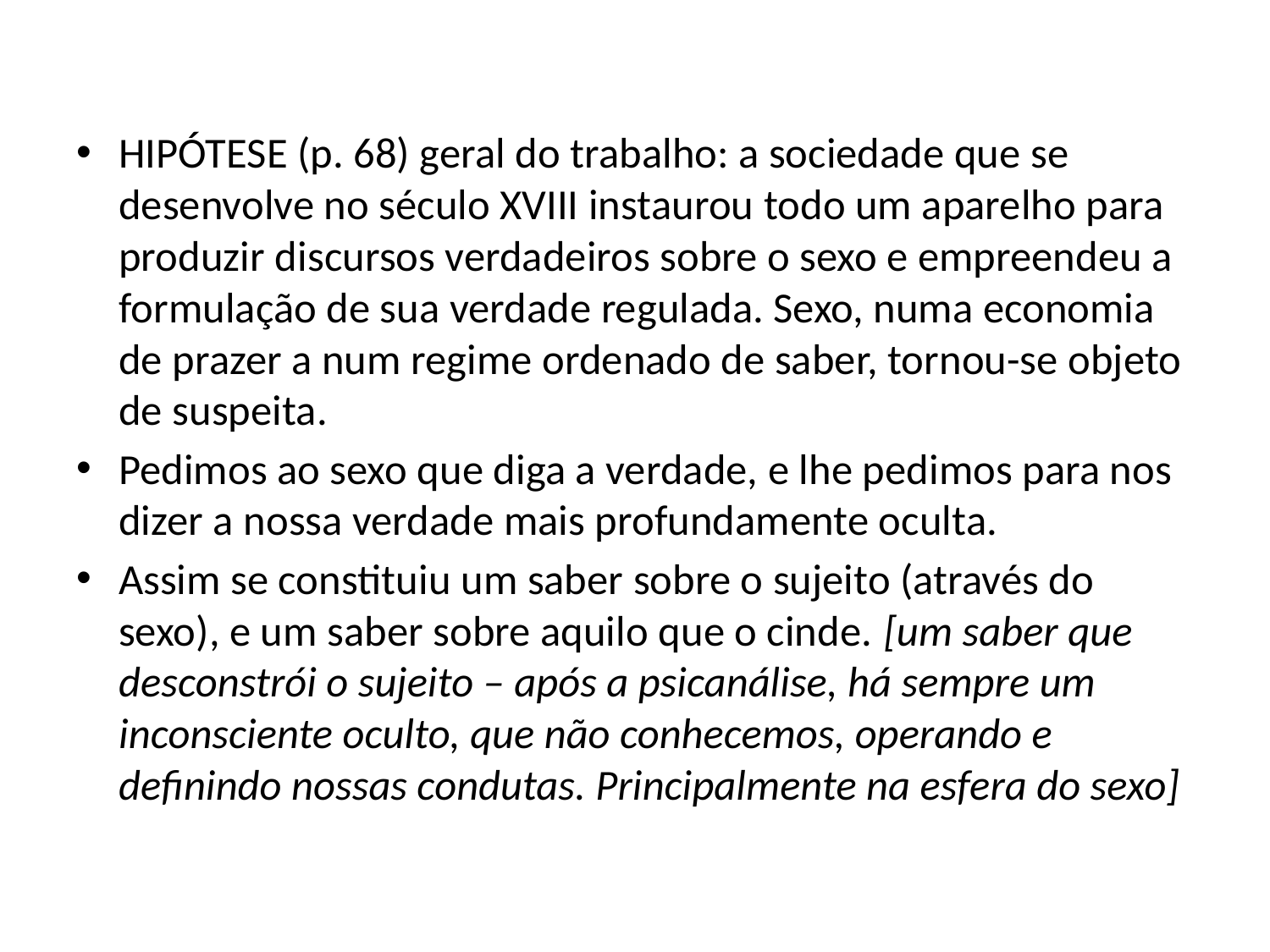

#
HIPÓTESE (p. 68) geral do trabalho: a sociedade que se desenvolve no século XVIII instaurou todo um aparelho para produzir discursos verdadeiros sobre o sexo e empreendeu a formulação de sua verdade regulada. Sexo, numa economia de prazer a num regime ordenado de saber, tornou-se objeto de suspeita.
Pedimos ao sexo que diga a verdade, e lhe pedimos para nos dizer a nossa verdade mais profundamente oculta.
Assim se constituiu um saber sobre o sujeito (através do sexo), e um saber sobre aquilo que o cinde. [um saber que desconstrói o sujeito – após a psicanálise, há sempre um inconsciente oculto, que não conhecemos, operando e definindo nossas condutas. Principalmente na esfera do sexo]